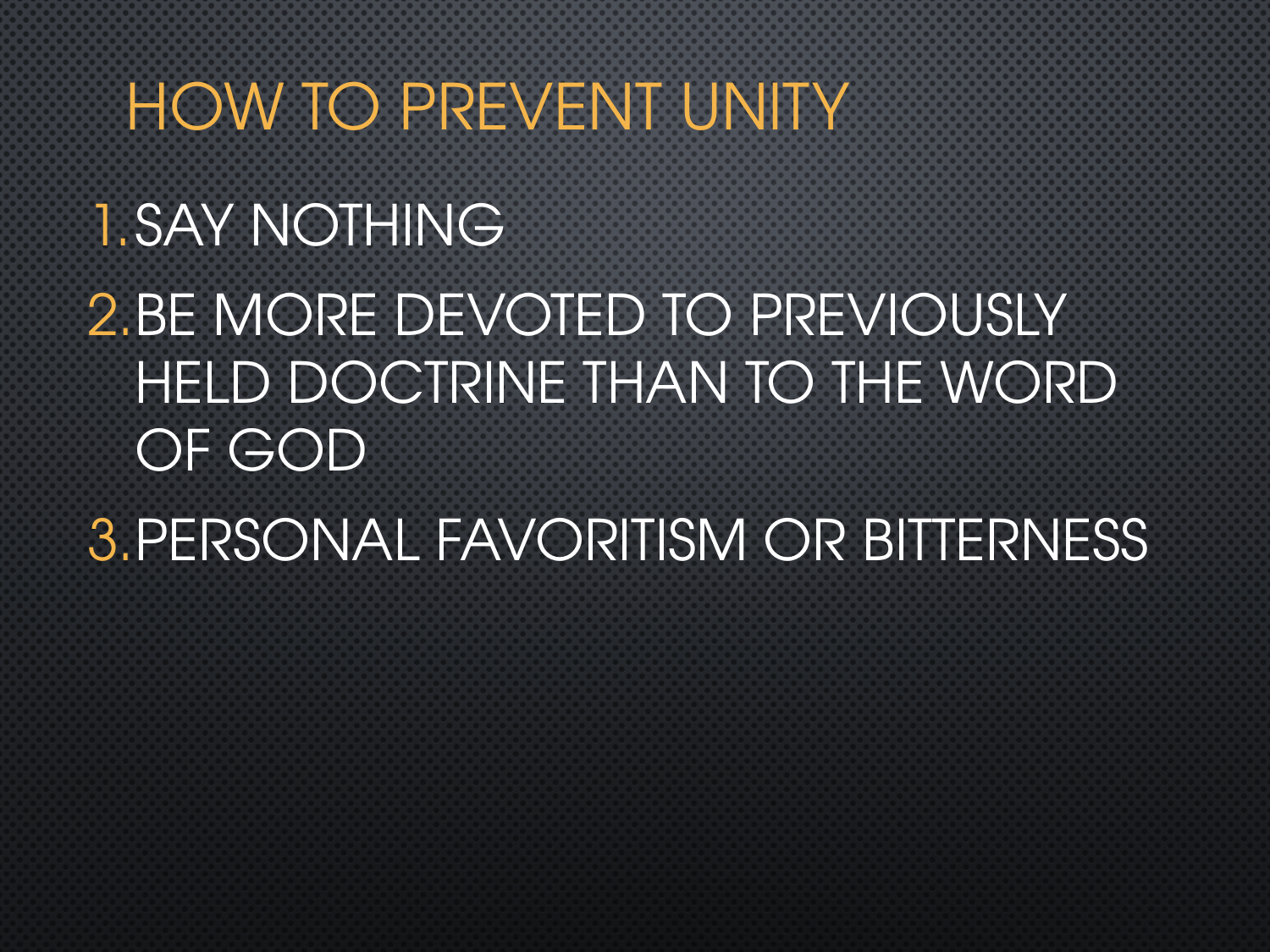

# HOW to prevent unity
Say nothing
Be more devoted to previously held doctrine than to the word of god
Personal favoritism or bitterness